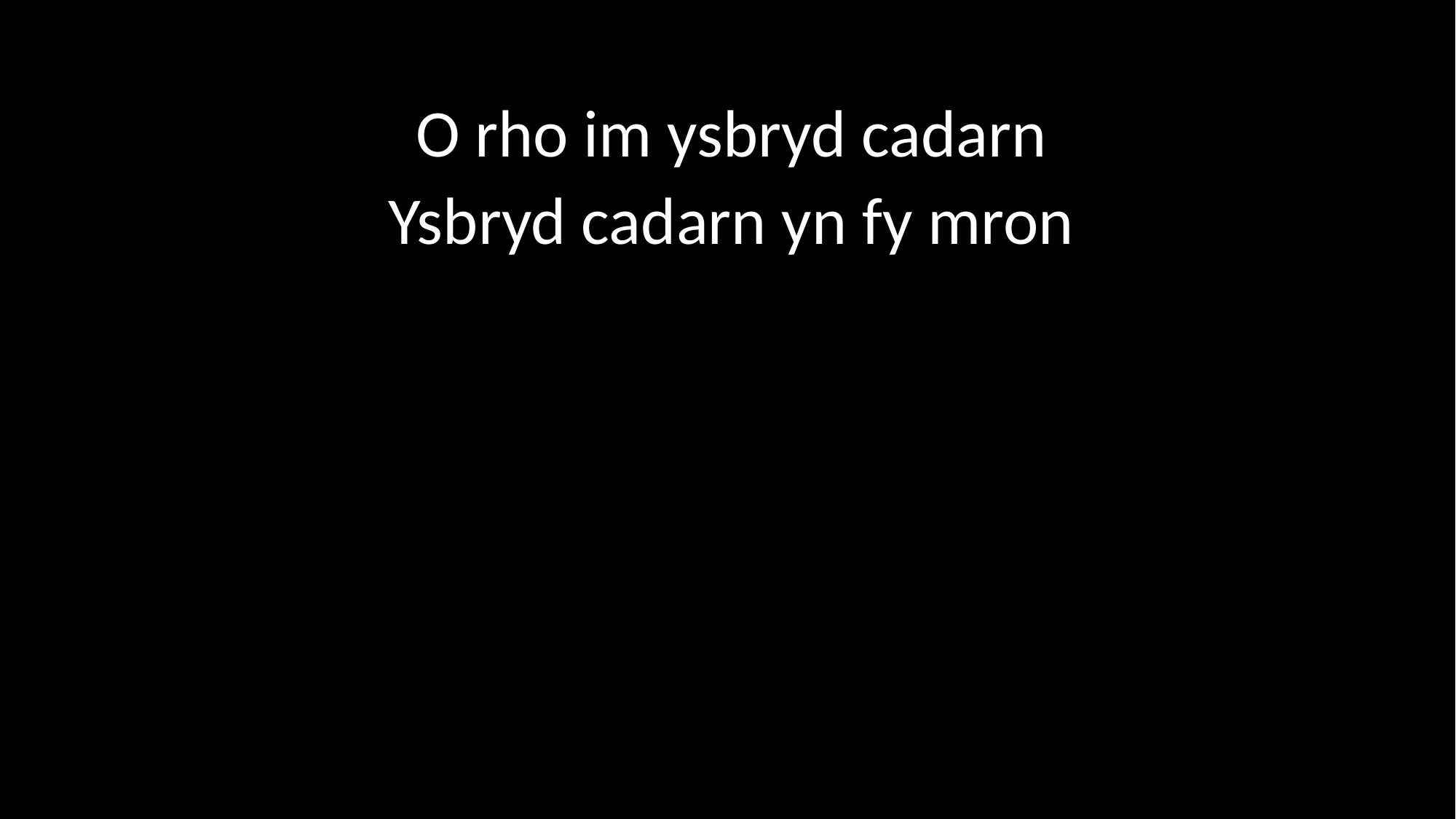

O rho im ysbryd cadarn
Ysbryd cadarn yn fy mron